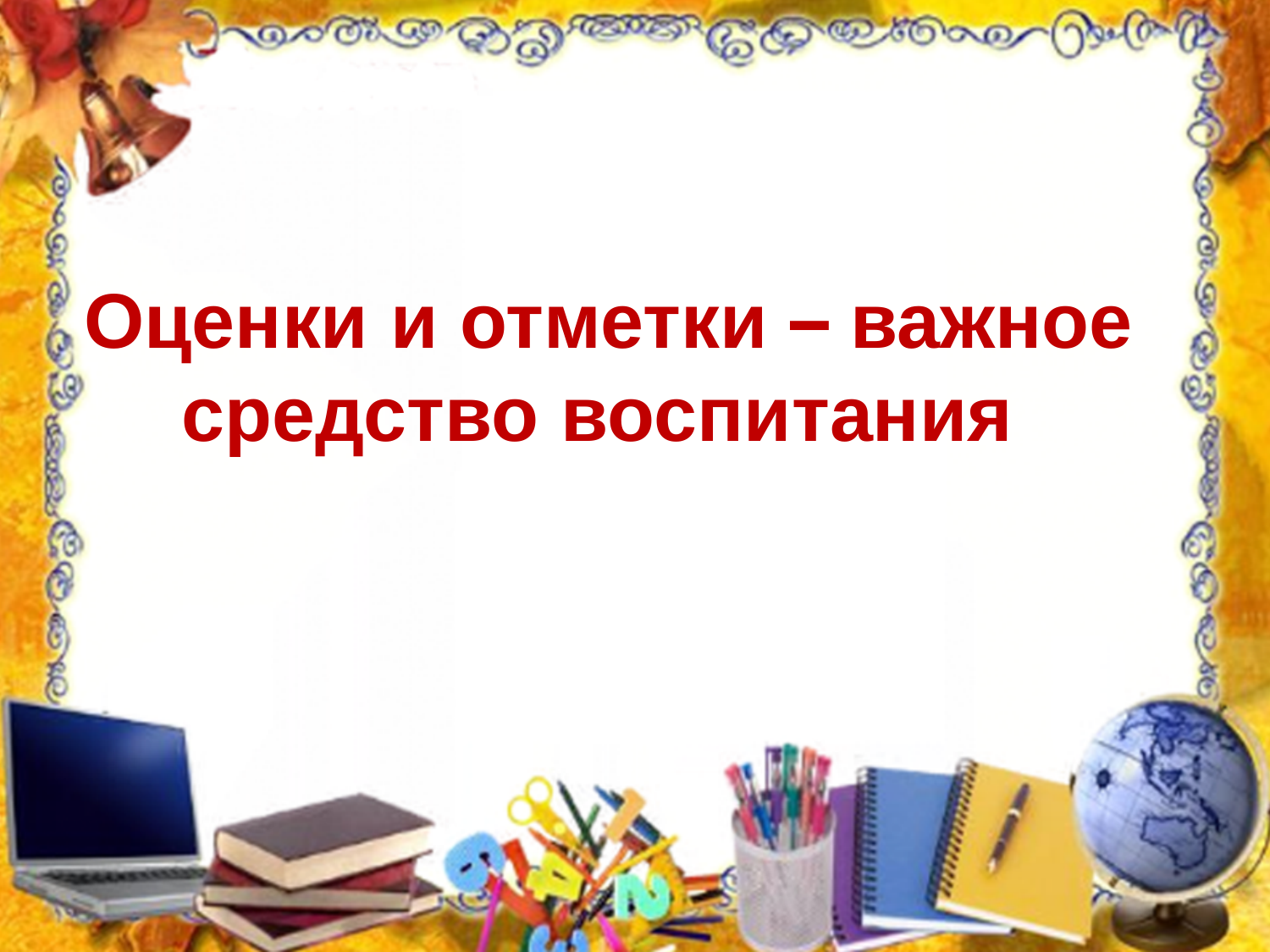

#
Оценки и отметки – важное средство воспитания